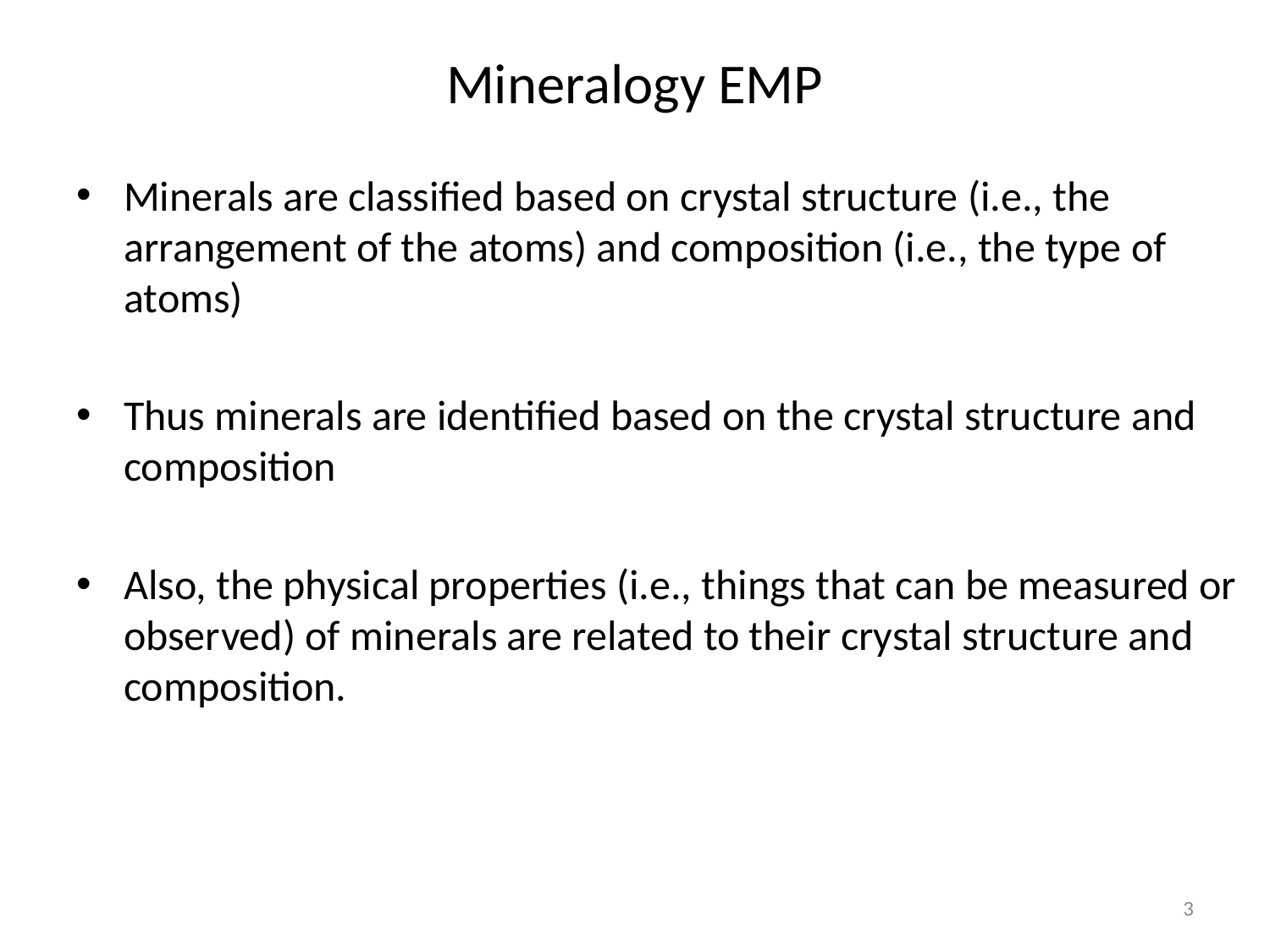

# Mineralogy EMP
Minerals are classified based on crystal structure (i.e., the arrangement of the atoms) and composition (i.e., the type of atoms)

Thus minerals are identified based on the crystal structure and composition

Also, the physical properties (i.e., things that can be measured or observed) of minerals are related to their crystal structure and composition.

3